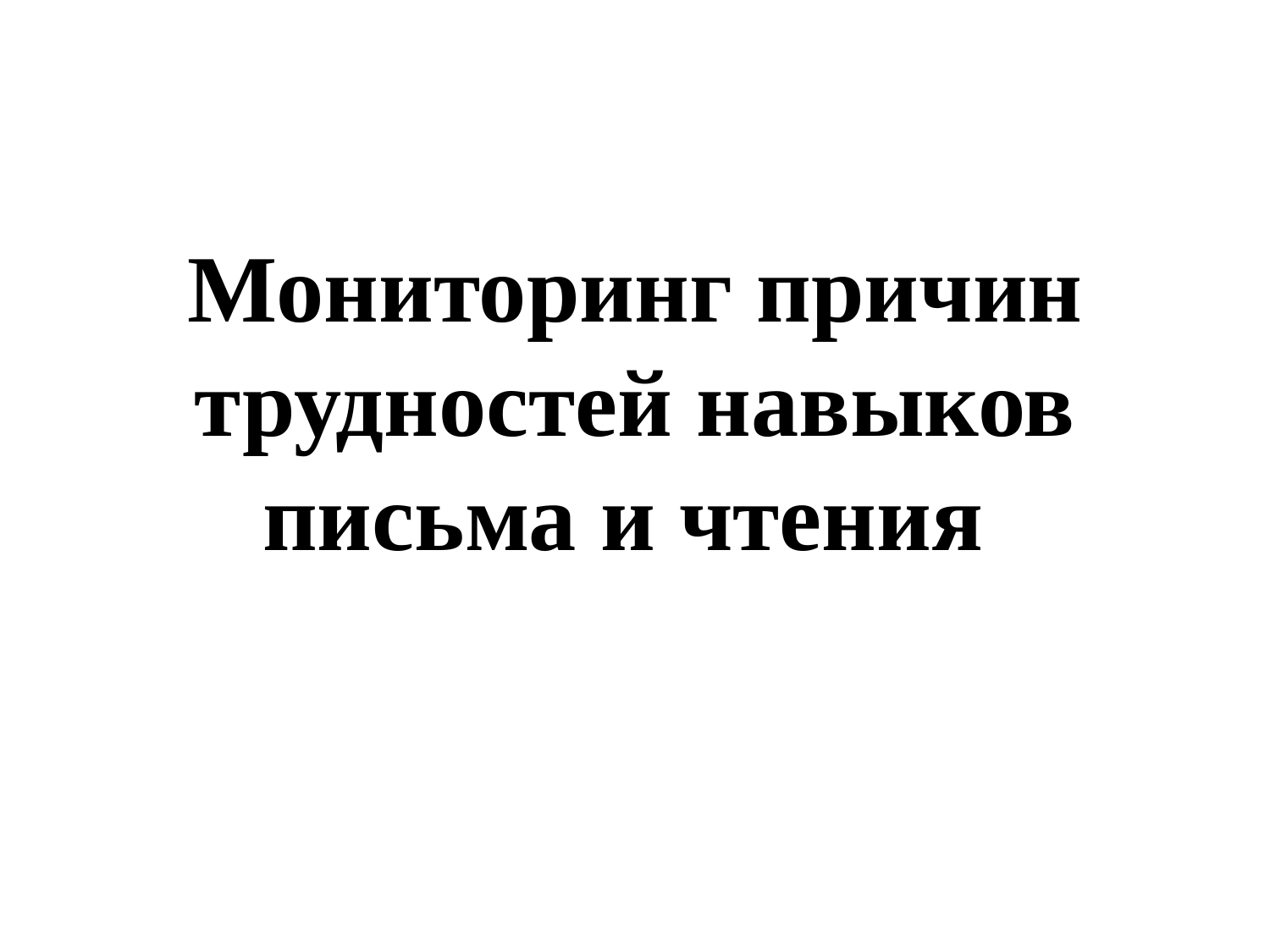

# Мониторинг причин трудностей навыков письма и чтения